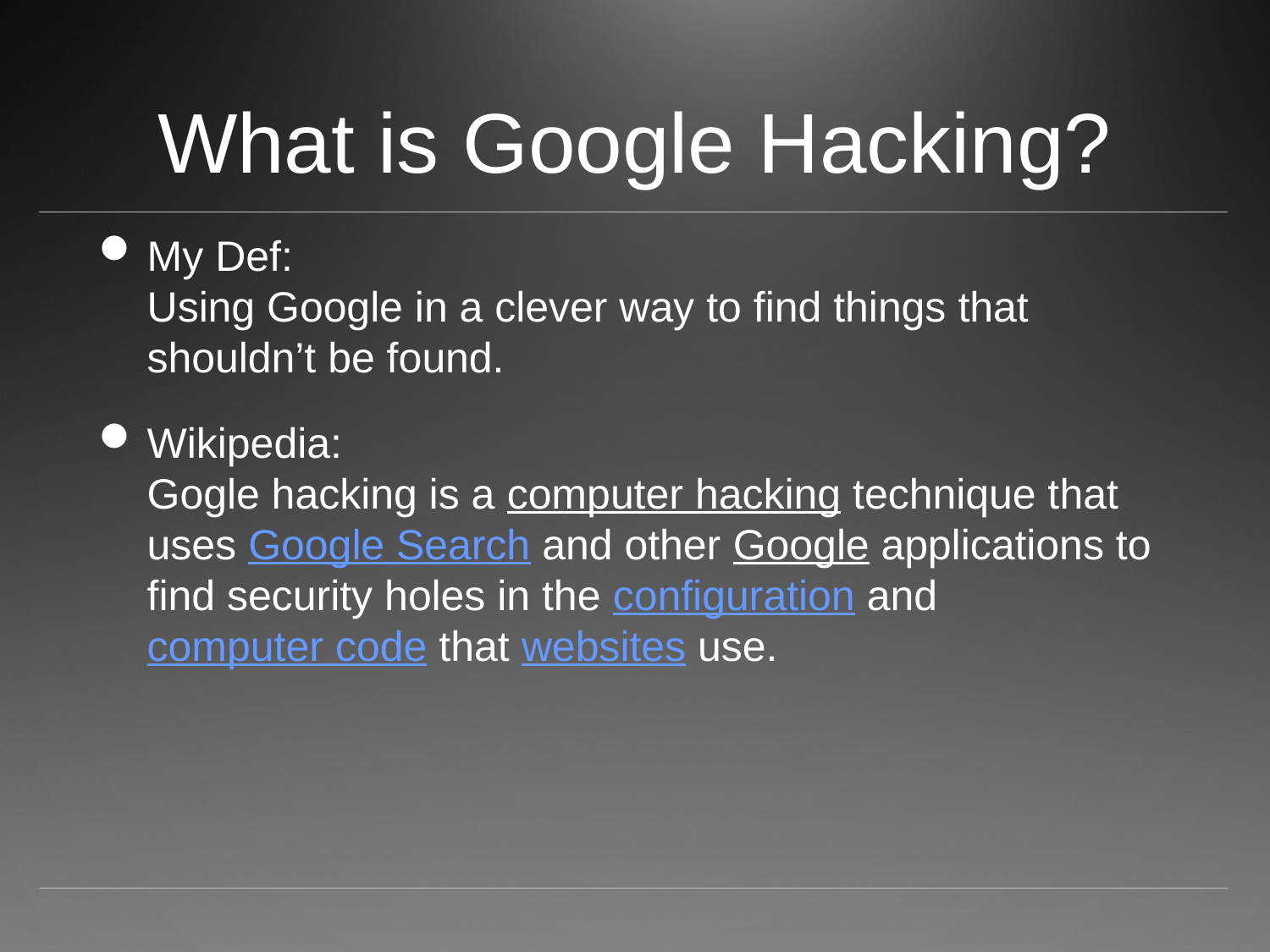

# What is Google Hacking?
My Def:
Using Google in a clever way to find things that shouldn’t be found.
Wikipedia:
Gogle hacking is a computer hacking technique that uses Google Search and other Google applications to find security holes in the configuration and computer code that websites use.